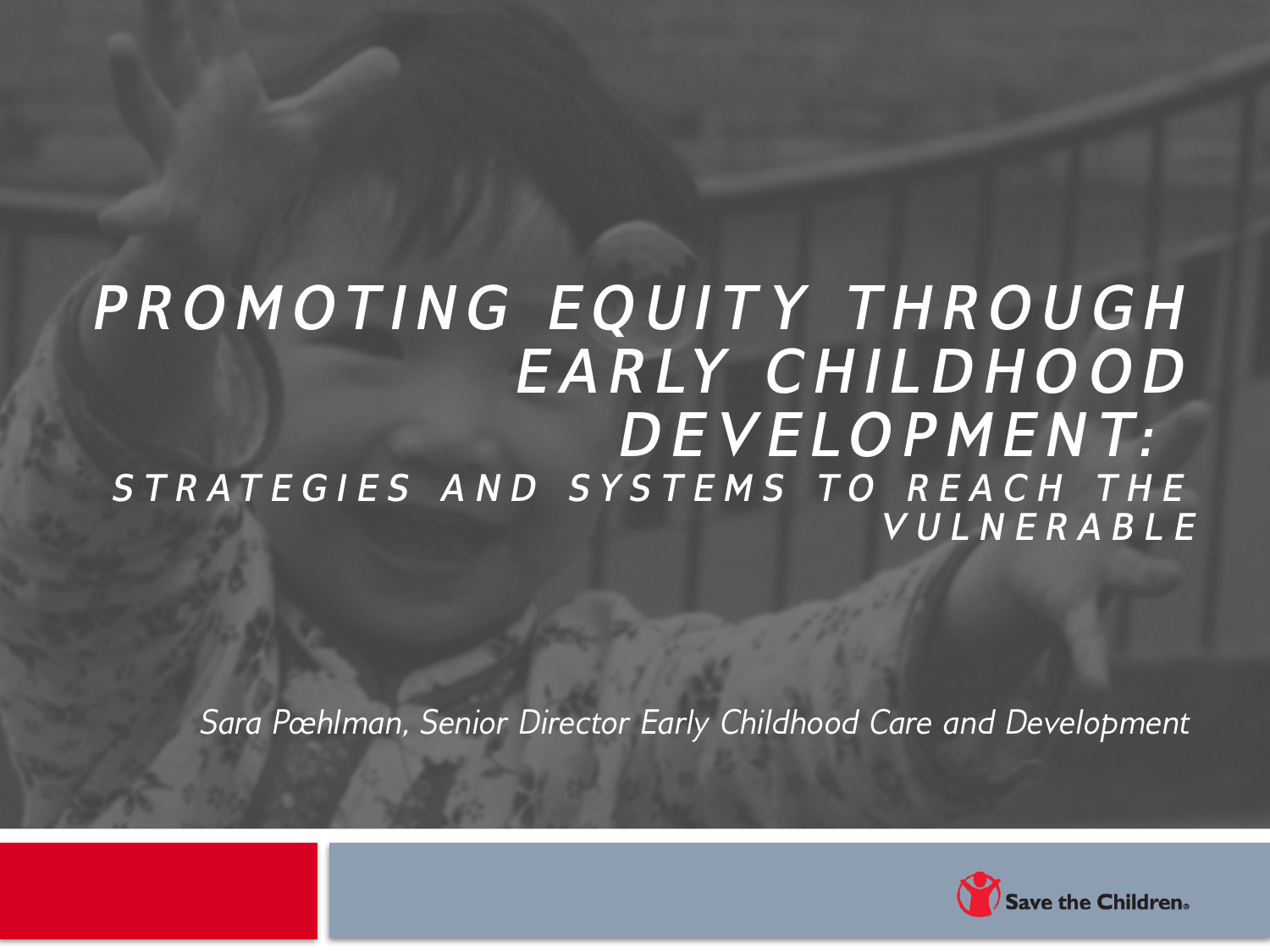

# Promoting equity through early childhood development: strategies and systems to reach the vulnerable
Sara Poehlman, Senior Director Early Childhood Care and Development